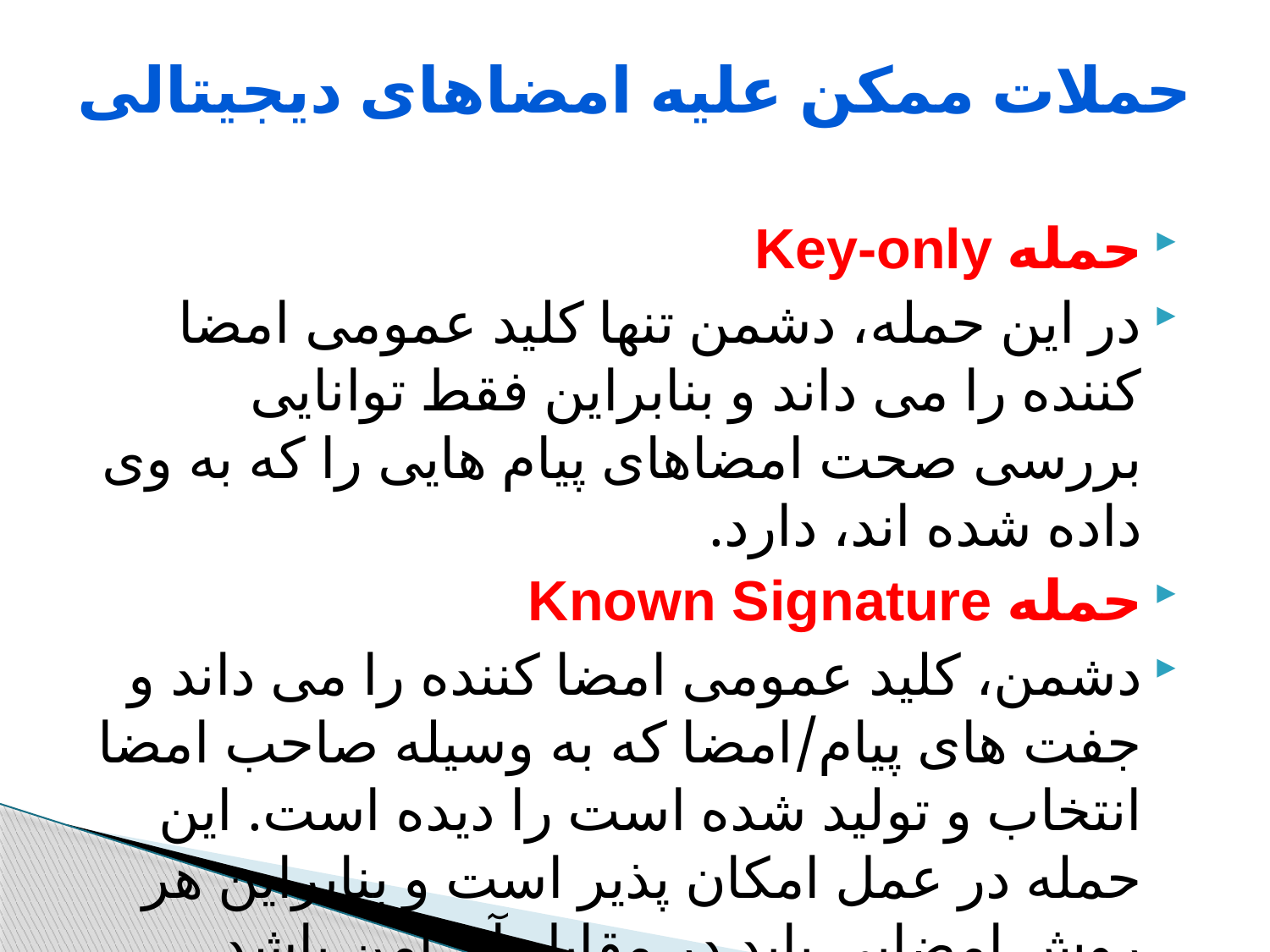

# حملات ممکن علیه امضاهای دیجیتالی
حمله Key-only
در این حمله، دشمن تنها کلید عمومی امضا کننده را می داند و بنابراین فقط توانایی بررسی صحت امضاهای پیام هایی را که به وی داده شده اند، دارد.
حمله Known Signature
دشمن، کلید عمومی امضا کننده را می داند و جفت های پیام/امضا که به وسیله صاحب امضا انتخاب و تولید شده است را دیده است. این حمله در عمل امکان پذیر است و بنابراین هر روش امضایی باید در مقابل آن امن باشد.